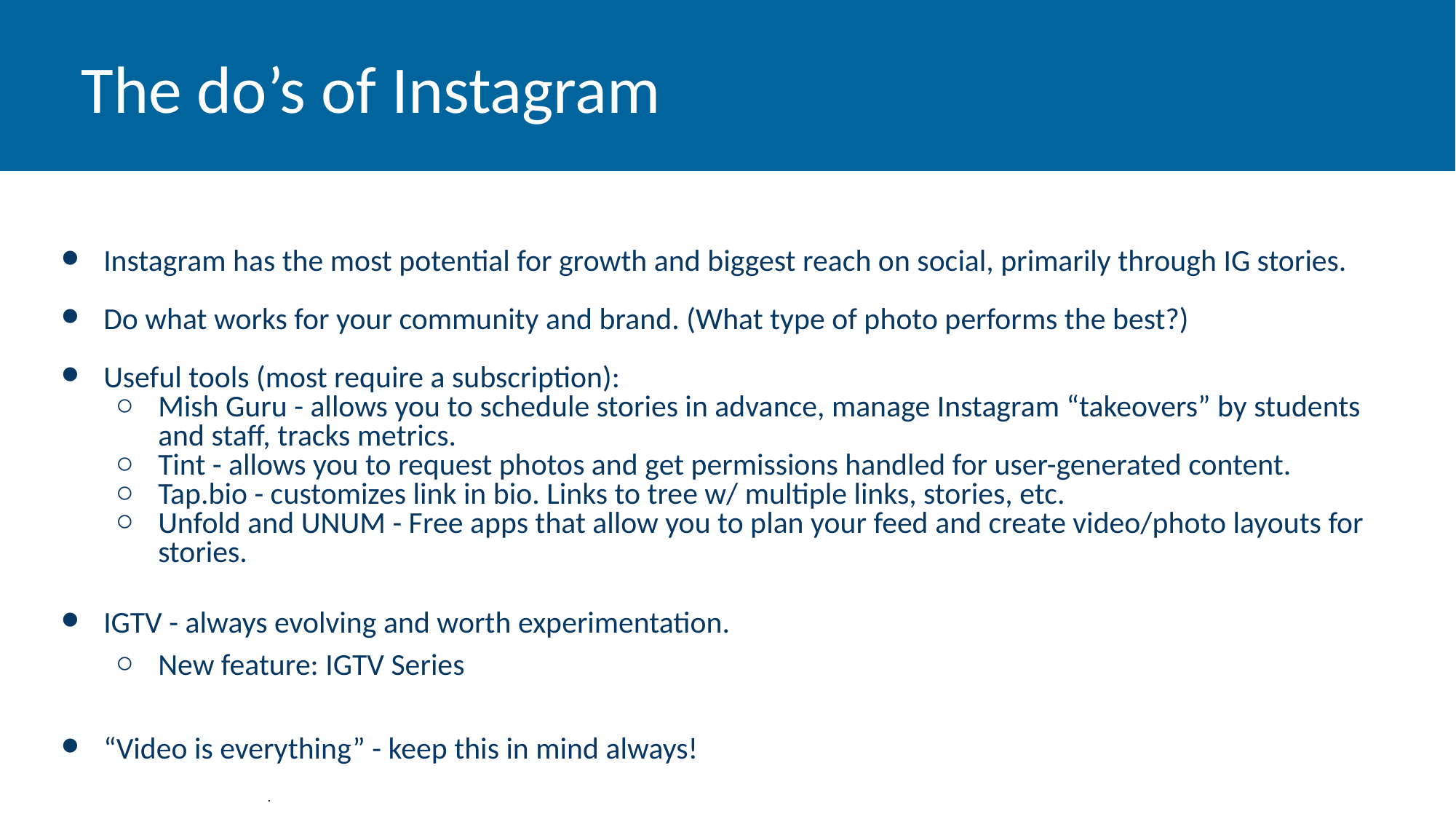

# The do’s of Instagram

Instagram has the most potential for growth and biggest reach on social, primarily through IG stories.
Do what works for your community and brand. (What type of photo performs the best?)
Useful tools (most require a subscription):
Mish Guru - allows you to schedule stories in advance, manage Instagram “takeovers” by students and staff, tracks metrics.
Tint - allows you to request photos and get permissions handled for user-generated content.
Tap.bio - customizes link in bio. Links to tree w/ multiple links, stories, etc.
Unfold and UNUM - Free apps that allow you to plan your feed and create video/photo layouts for stories.
IGTV - always evolving and worth experimentation.
New feature: IGTV Series
“Video is everything” - keep this in mind always!
.